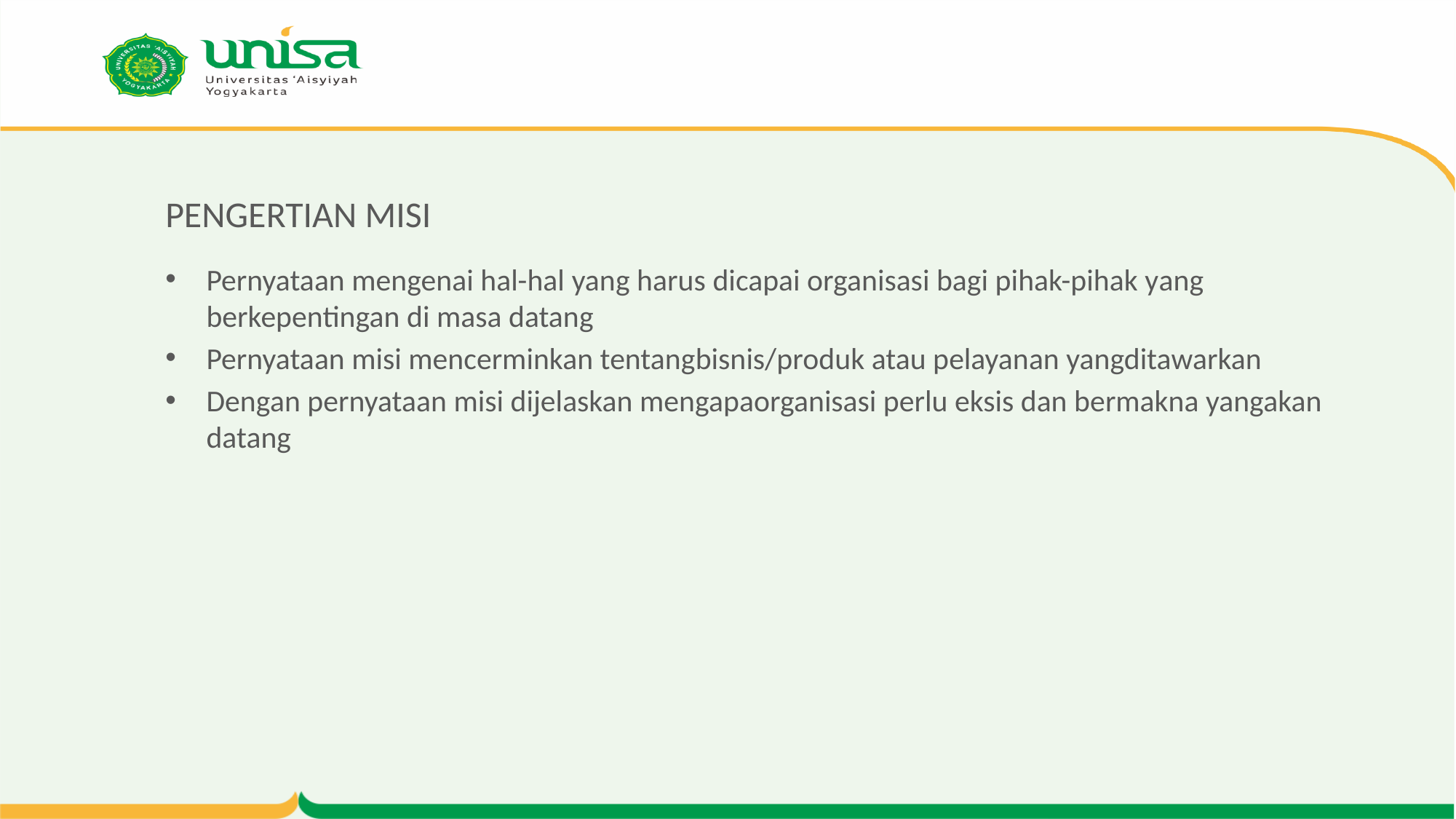

# PENGERTIAN MISI
Pernyataan mengenai hal-hal yang harus dicapai organisasi bagi pihak-pihak yang berkepentingan di masa datang
Pernyataan misi mencerminkan tentangbisnis/produk atau pelayanan yangditawarkan
Dengan pernyataan misi dijelaskan mengapaorganisasi perlu eksis dan bermakna yangakan datang